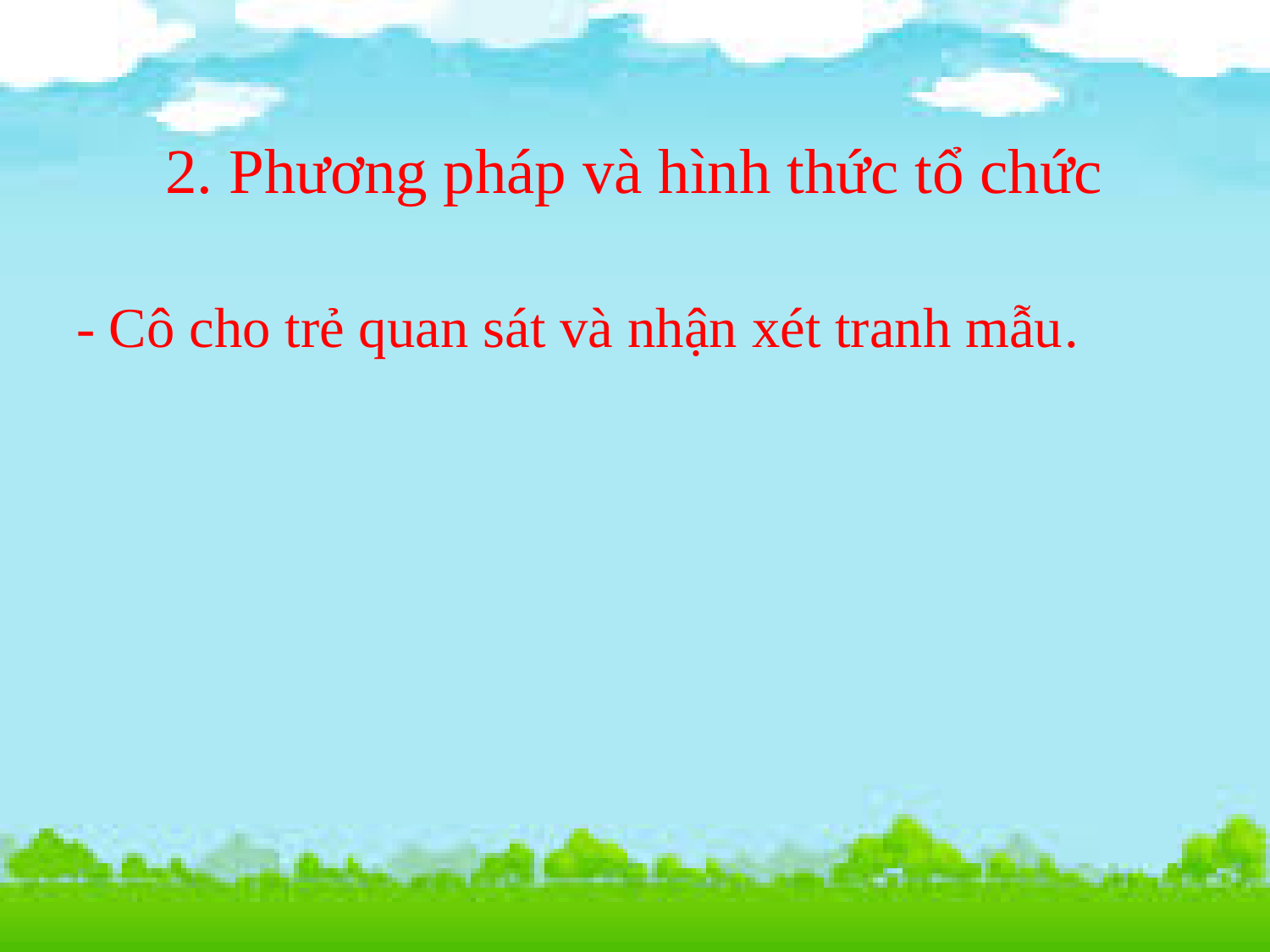

2. Phương pháp và hình thức tổ chức
# - Cô cho trẻ quan sát và nhận xét tranh mẫu.